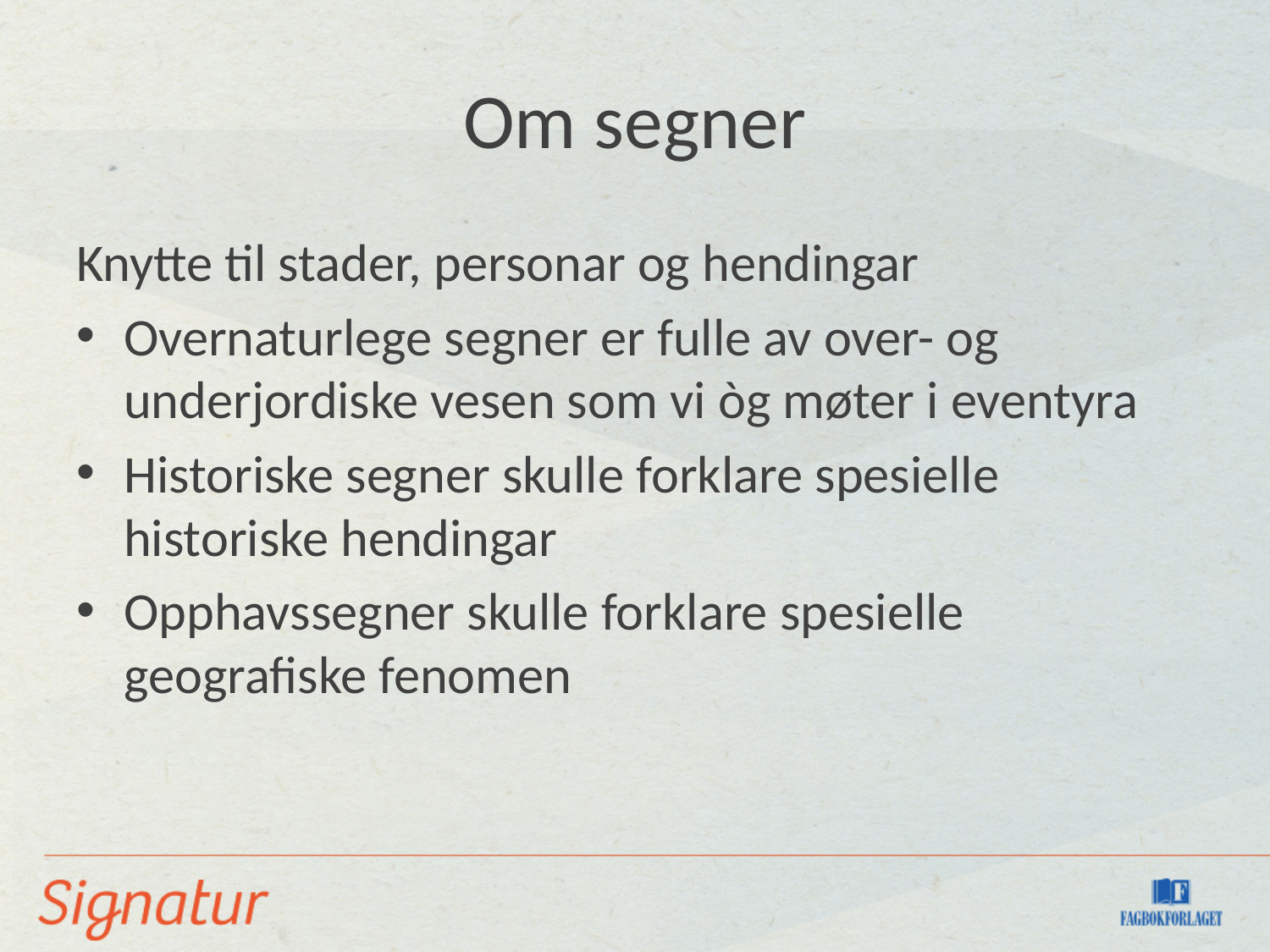

# Om segner
Knytte til stader, personar og hendingar
Overnaturlege segner er fulle av over- og underjordiske vesen som vi òg møter i eventyra
Historiske segner skulle forklare spesielle historiske hendingar
Opphavssegner skulle forklare spesielle geografiske fenomen